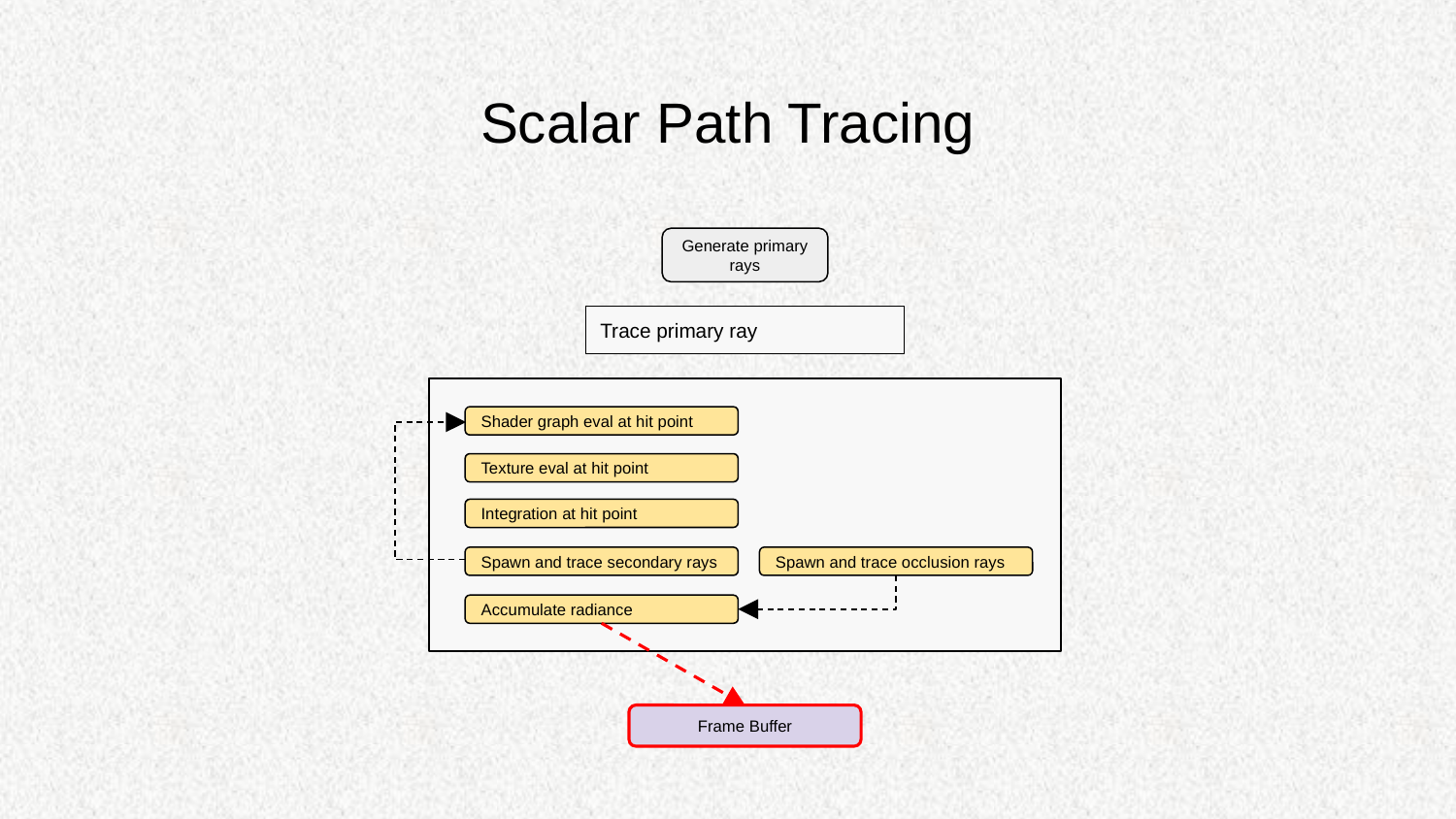

Scalar Path Tracing
Generate primary rays
Trace primary ray

Shader graph eval at hit point

Texture eval at hit point
Integration at hit point
Spawn and trace secondary rays
Spawn and trace occlusion rays
Accumulate radiance
Frame Buffer